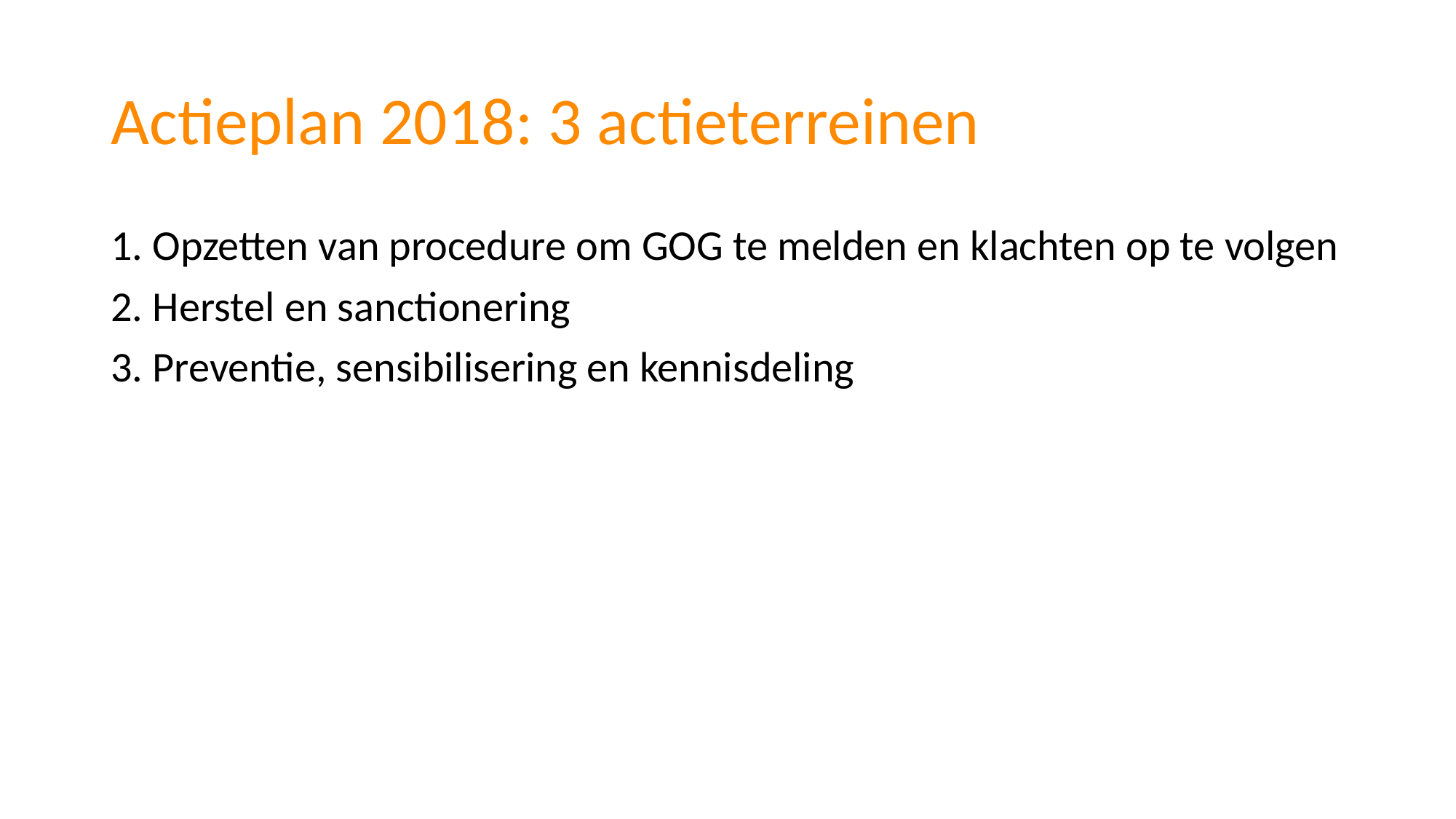

# Actieplan 2018: 3 actieterreinen
1. Opzetten van procedure om GOG te melden en klachten op te volgen
2. Herstel en sanctionering
3. Preventie, sensibilisering en kennisdeling